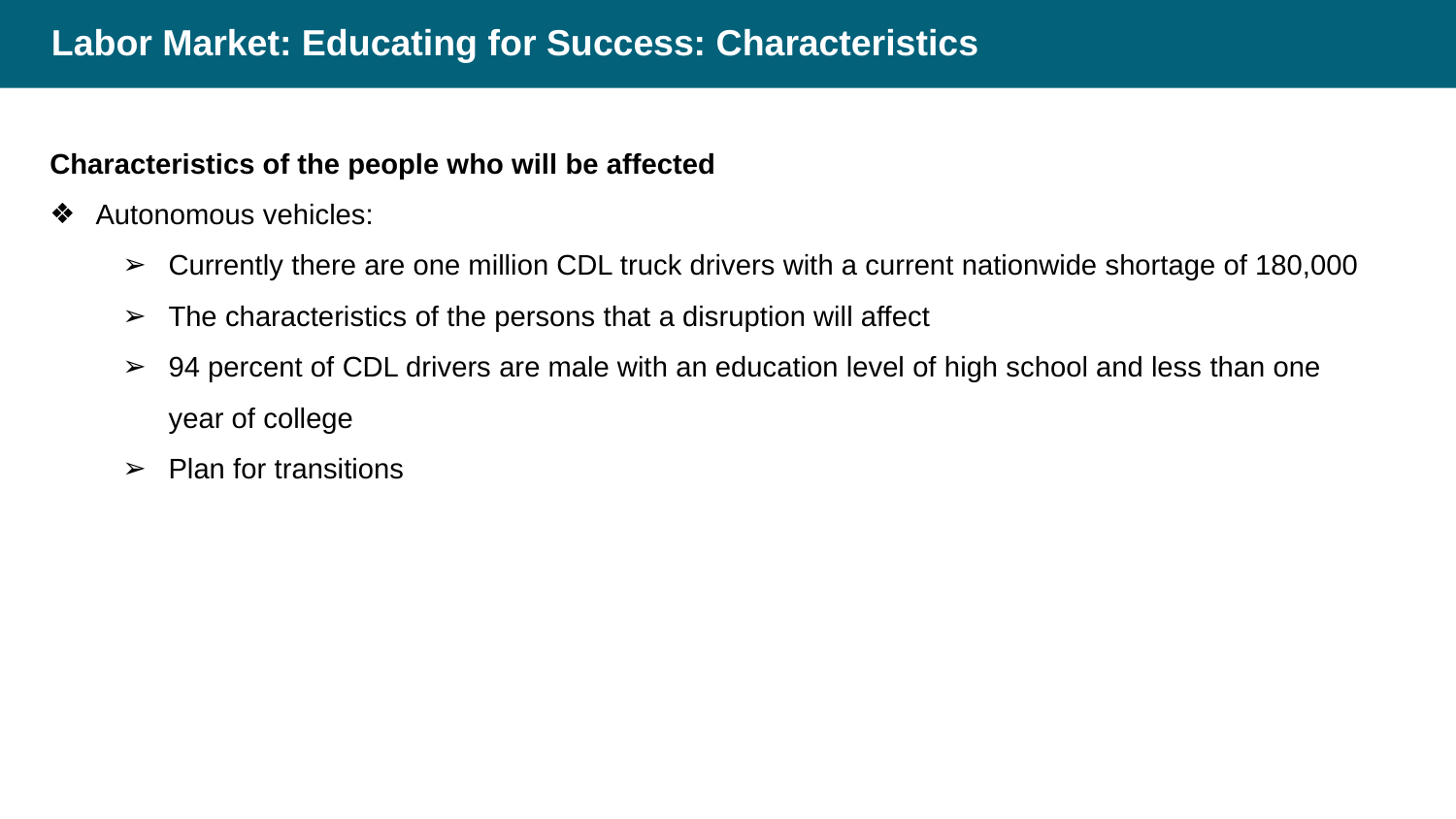

# Labor Market: Educating for Success: Characteristics
Characteristics of the people who will be affected
Autonomous vehicles:
Currently there are one million CDL truck drivers with a current nationwide shortage of 180,000
The characteristics of the persons that a disruption will affect
94 percent of CDL drivers are male with an education level of high school and less than one year of college
Plan for transitions